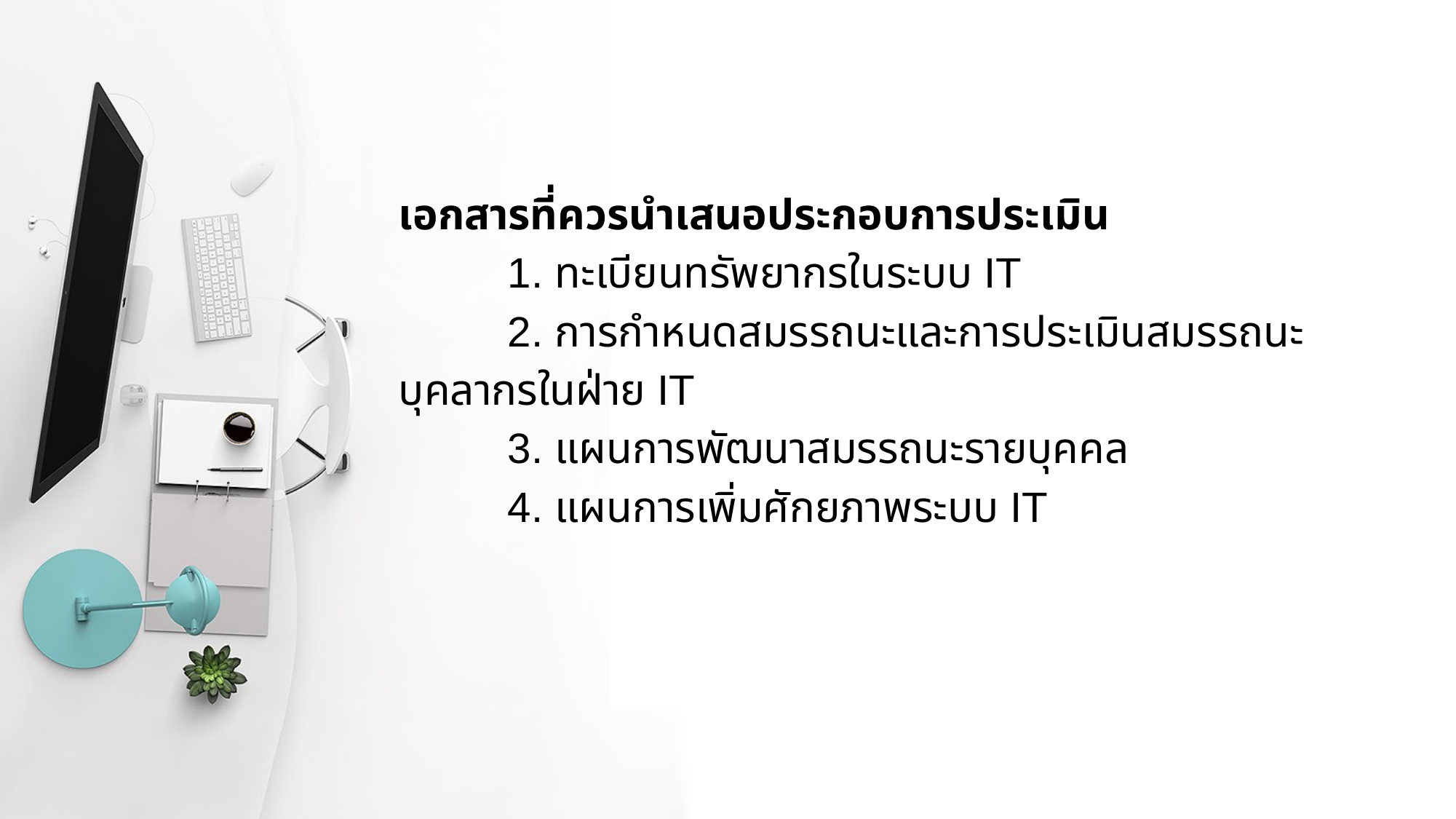

เอกสารที่ควรนำเสนอประกอบการประเมิน
	1. ทะเบียนทรัพยากรในระบบ IT
	2. การกำหนดสมรรถนะและการประเมินสมรรถนะบุคลากรในฝ่าย IT
	3. แผนการพัฒนาสมรรถนะรายบุคคล
	4. แผนการเพิ่มศักยภาพระบบ IT